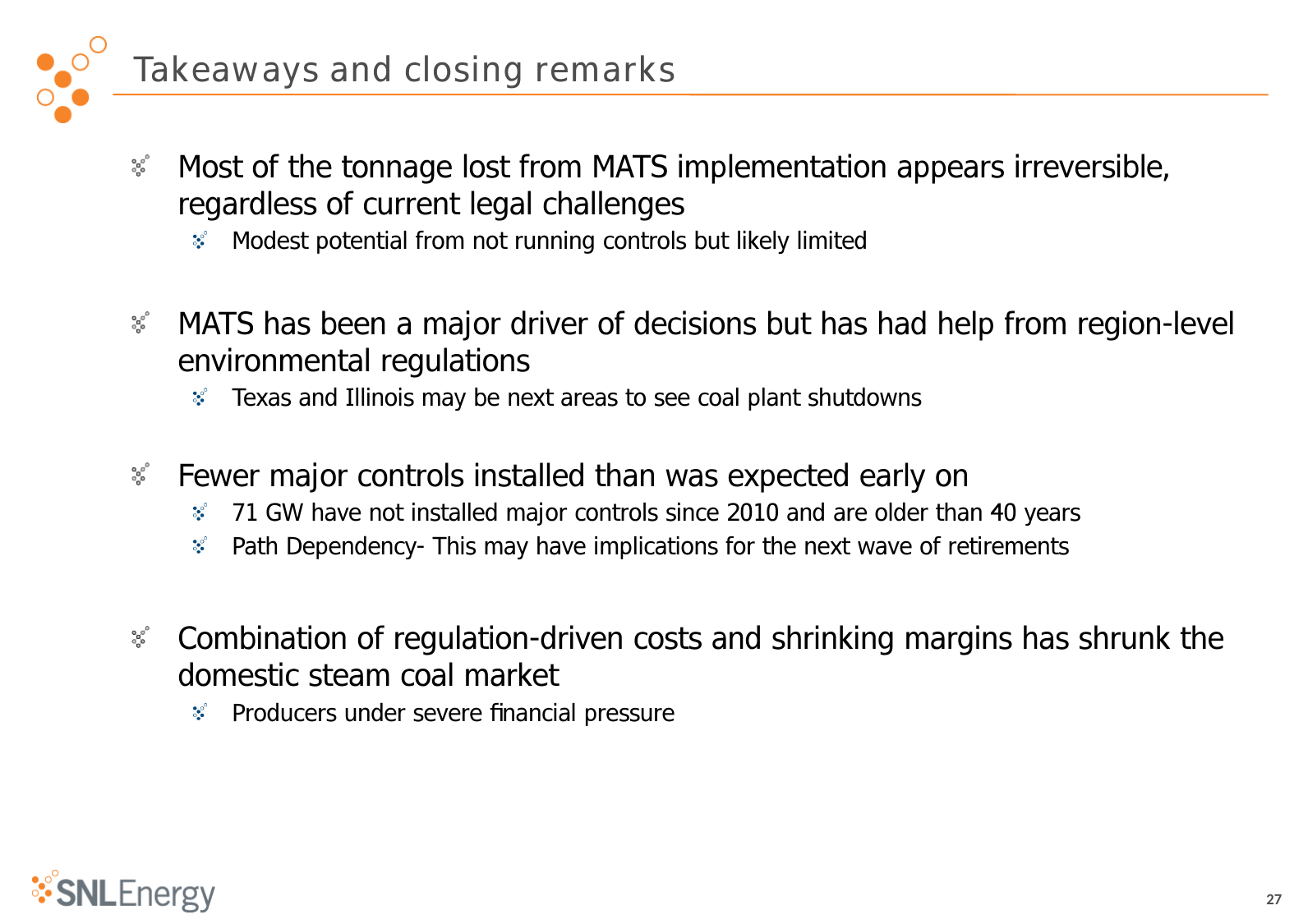

Takeaways and closing remarks
Most of the tonnage lost from MATS implementation appears irreversible, regardless of current legal challenges
Modest potential from not running controls but likely limited

MATS has been a major driver of decisions but has had help from region-level environmental regulations
Texas and Illinois may be next areas to see coal plant shutdowns

Fewer major controls installed than was expected early on
71 GW have not installed major controls since 2010 and are older than 40 years
Path Dependency- This may have implications for the next wave of retirements

Combination of regulation-driven costs and shrinking margins has shrunk the domestic steam coal market
Producers under severe financial pressure